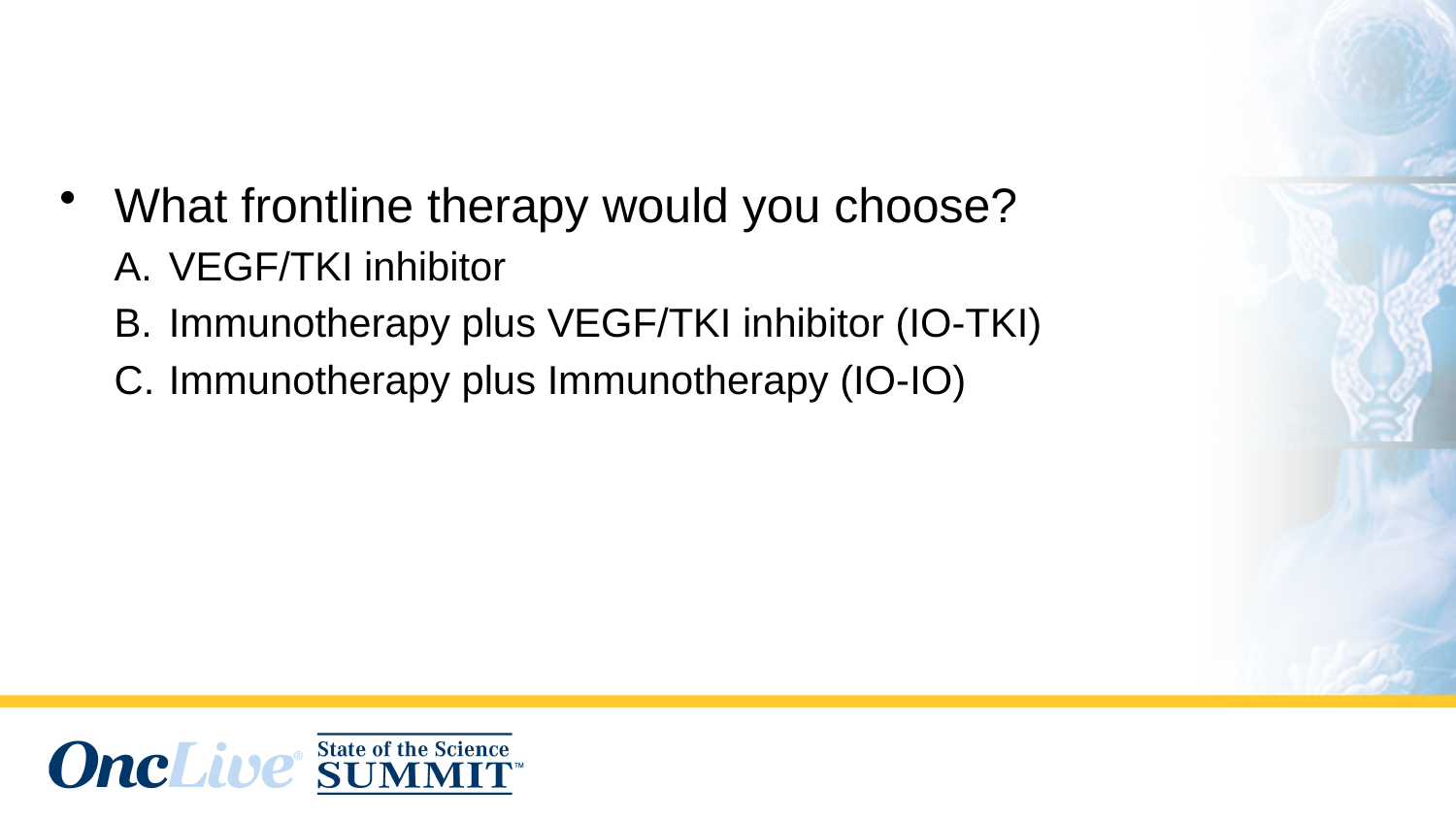

What frontline therapy would you choose?
VEGF/TKI inhibitor
Immunotherapy plus VEGF/TKI inhibitor (IO-TKI)
Immunotherapy plus Immunotherapy (IO-IO)